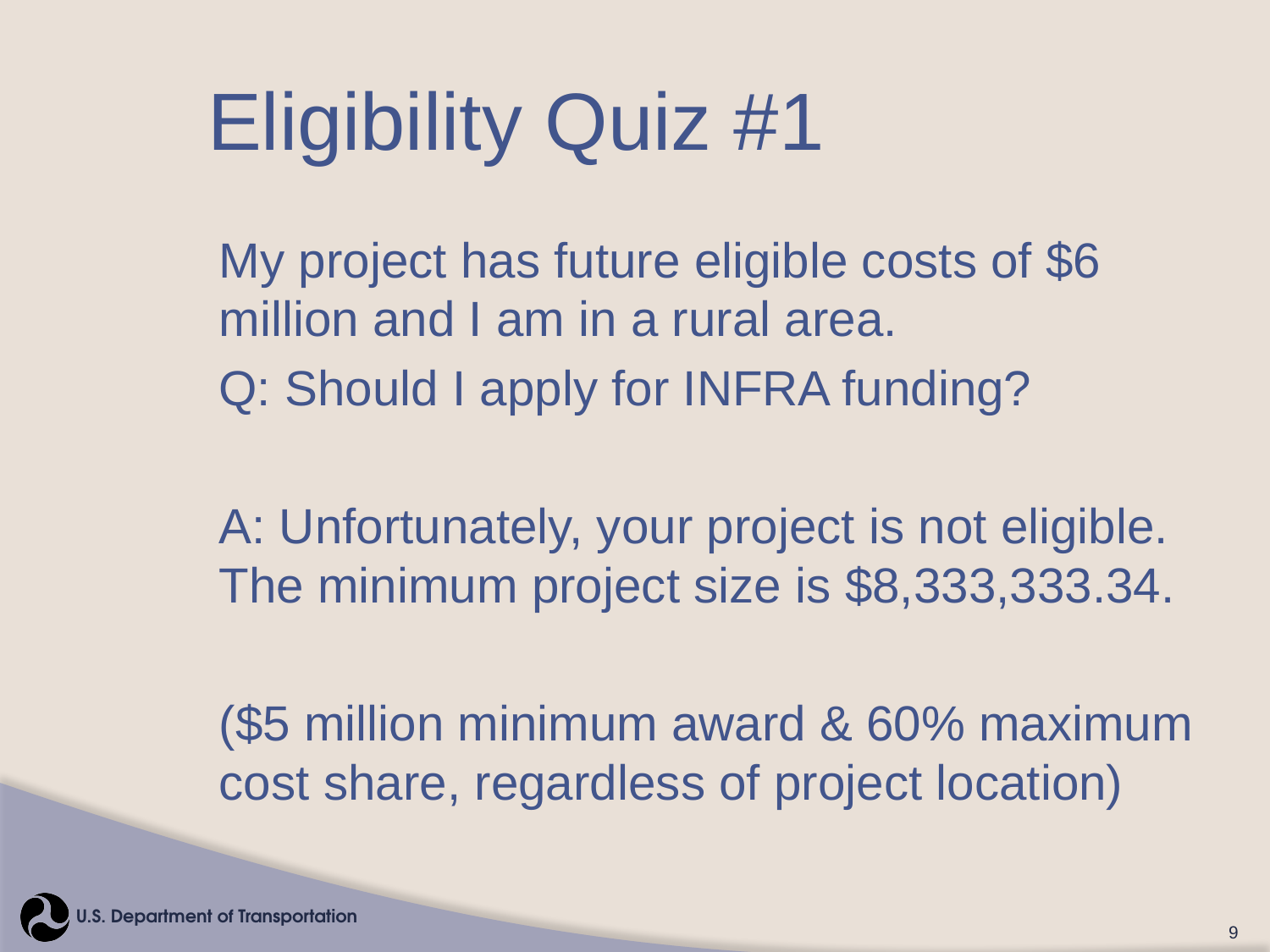

# Eligibility Quiz #1
My project has future eligible costs of $6 million and I am in a rural area.
Q: Should I apply for INFRA funding?

A: Unfortunately, your project is not eligible. The minimum project size is $8,333,333.34.

($5 million minimum award & 60% maximum cost share, regardless of project location)

9